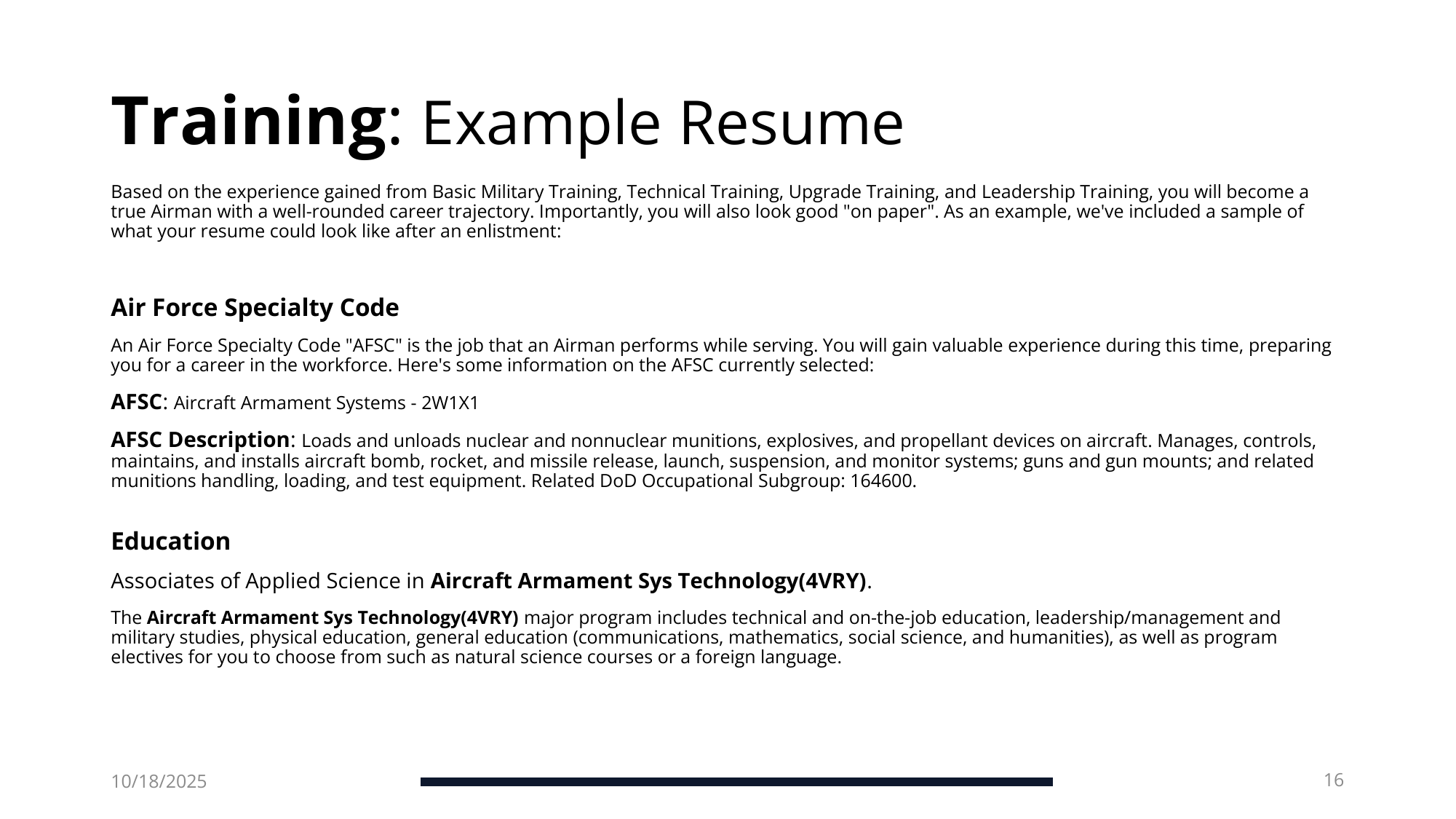

# Training: Example Resume
Based on the experience gained from Basic Military Training, Technical Training, Upgrade Training, and Leadership Training, you will become a true Airman with a well-rounded career trajectory. Importantly, you will also look good "on paper". As an example, we've included a sample of what your resume could look like after an enlistment:

Air Force Specialty Code
An Air Force Specialty Code "AFSC" is the job that an Airman performs while serving. You will gain valuable experience during this time, preparing you for a career in the workforce. Here's some information on the AFSC currently selected:
AFSC: Aircraft Armament Systems - 2W1X1
AFSC Description: Loads and unloads nuclear and nonnuclear munitions, explosives, and propellant devices on aircraft. Manages, controls, maintains, and installs aircraft bomb, rocket, and missile release, launch, suspension, and monitor systems; guns and gun mounts; and related munitions handling, loading, and test equipment. Related DoD Occupational Subgroup: 164600.
Education
Associates of Applied Science in Aircraft Armament Sys Technology(4VRY).
The Aircraft Armament Sys Technology(4VRY) major program includes technical and on-the-job education, leadership/management and military studies, physical education, general education (communications, mathematics, social science, and humanities), as well as program electives for you to choose from such as natural science courses or a foreign language.

10/18/2025
16